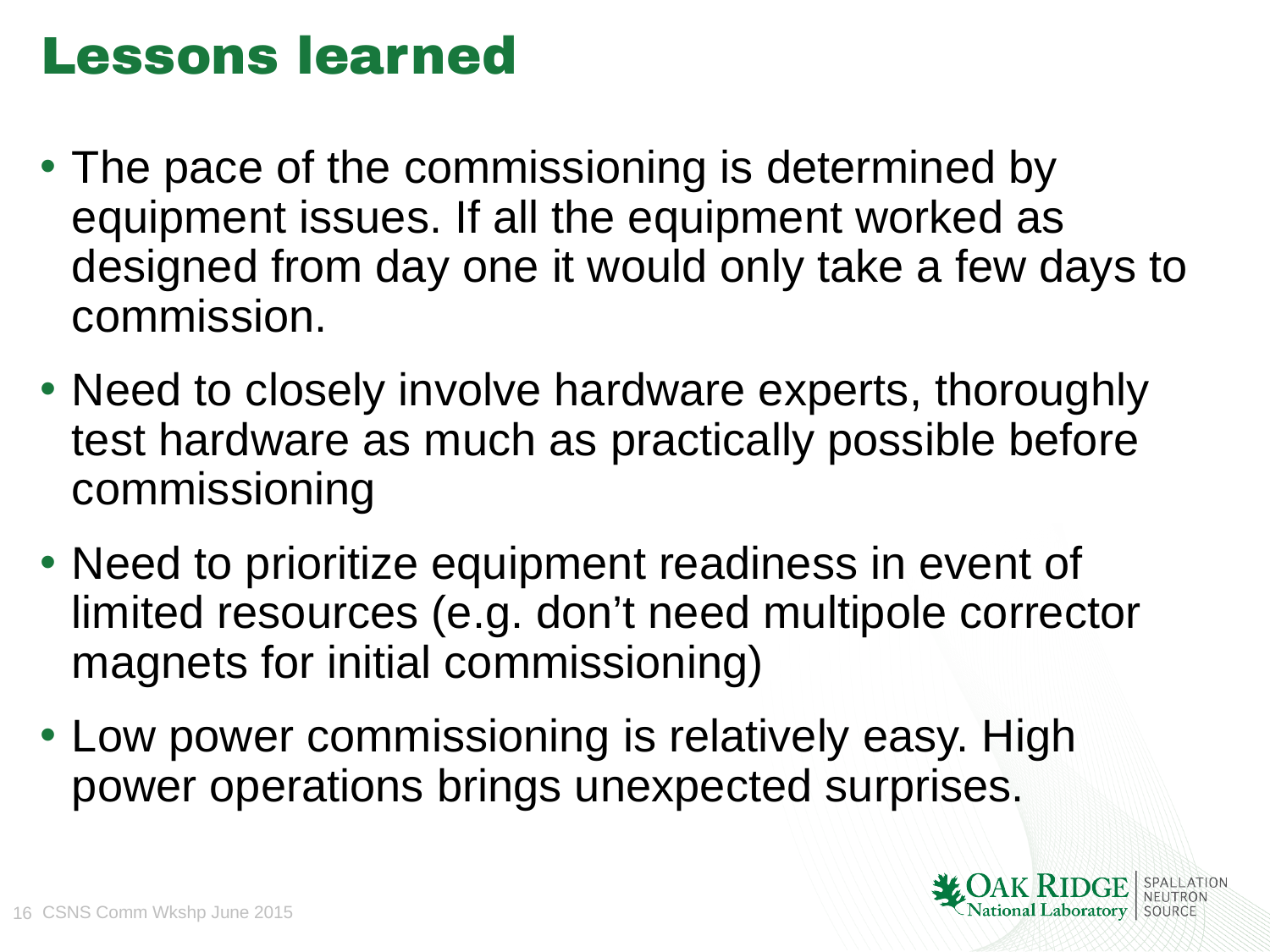

# Lessons learned
The pace of the commissioning is determined by equipment issues. If all the equipment worked as designed from day one it would only take a few days to commission.
Need to closely involve hardware experts, thoroughly test hardware as much as practically possible before commissioning
Need to prioritize equipment readiness in event of limited resources (e.g. don’t need multipole corrector magnets for initial commissioning)
Low power commissioning is relatively easy. High power operations brings unexpected surprises.